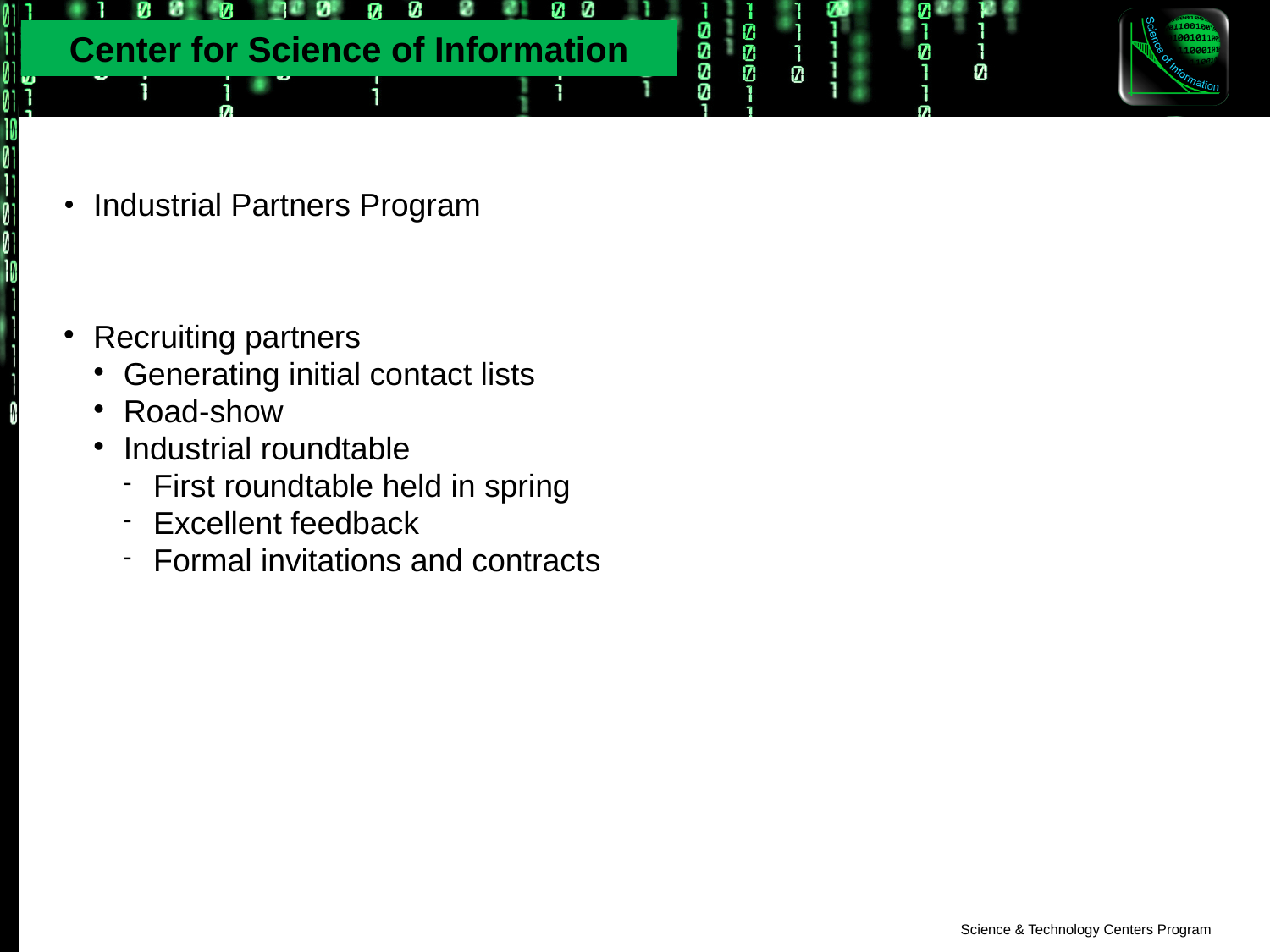

Industrial Partners Program
Recruiting partners
Generating initial contact lists
Road-show
Industrial roundtable
First roundtable held in spring
Excellent feedback
Formal invitations and contracts